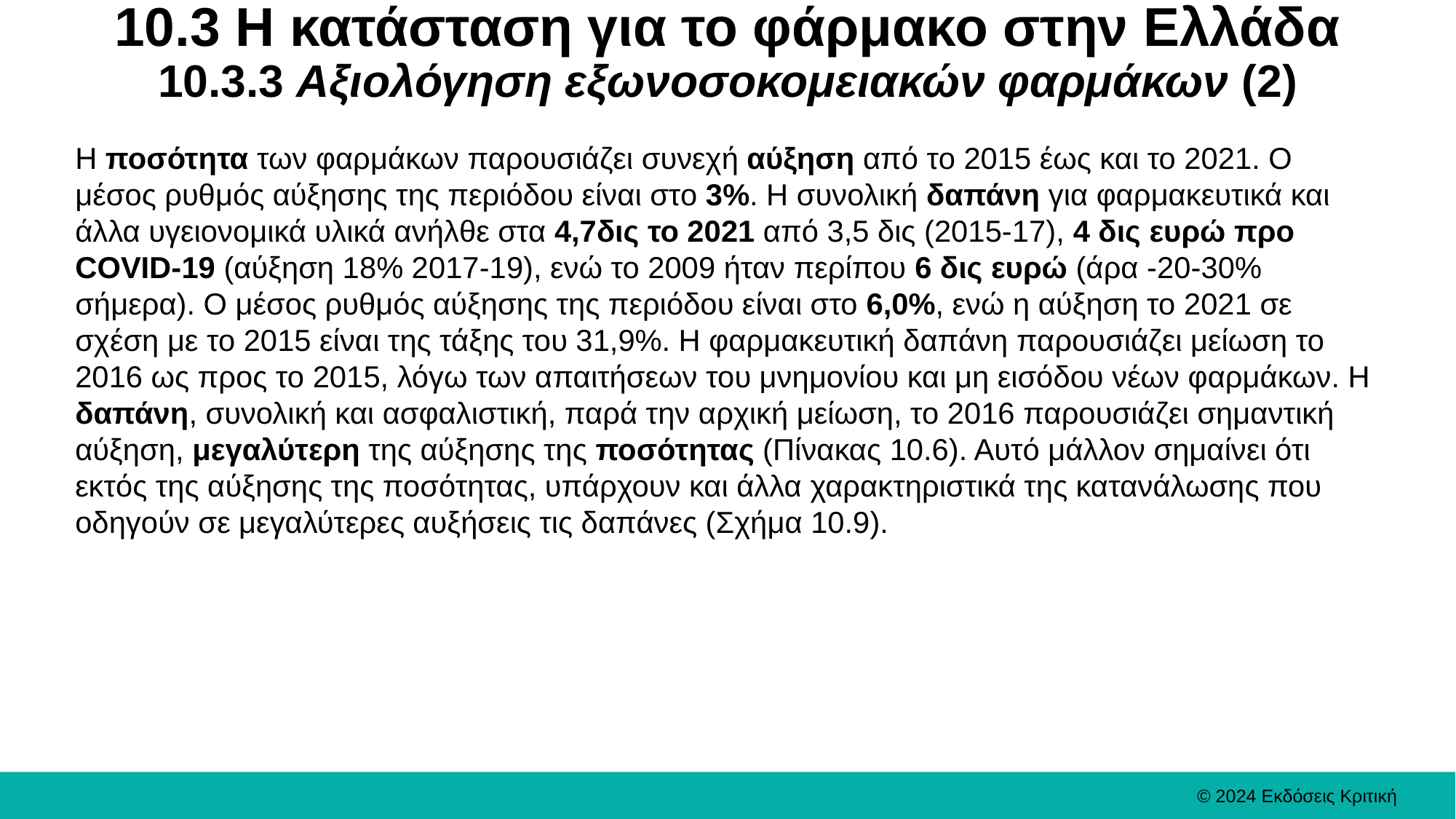

# 10.3 Η κατάσταση για το φάρμακο στην Ελλάδα 10.3.3 Αξιολόγηση εξωνοσοκομειακών φαρμάκων (2)
Η ποσότητα των φαρμάκων παρουσιάζει συνεχή αύξηση από το 2015 έως και το 2021. Ο μέσος ρυθμός αύξησης της περιόδου είναι στο 3%. Η συνολική δαπάνη για φαρμακευτικά και άλλα υγειονομικά υλικά ανήλθε στα 4,7δις το 2021 από 3,5 δις (2015-17), 4 δις ευρώ προ COVID-19 (αύξηση 18% 2017-19), ενώ το 2009 ήταν περίπου 6 δις ευρώ (άρα -20-30% σήμερα). Ο μέσος ρυθμός αύξησης της περιόδου είναι στο 6,0%, ενώ η αύξηση το 2021 σε σχέση με το 2015 είναι της τάξης του 31,9%. Η φαρμακευτική δαπάνη παρουσιάζει μείωση το 2016 ως προς το 2015, λόγω των απαιτήσεων του μνημονίου και μη εισόδου νέων φαρμάκων. Η δαπάνη, συνολική και ασφαλιστική, παρά την αρχική μείωση, το 2016 παρουσιάζει σημαντική αύξηση, μεγαλύτερη της αύξησης της ποσότητας (Πίνακας 10.6). Αυτό μάλλον σημαίνει ότι εκτός της αύξησης της ποσότητας, υπάρχουν και άλλα χαρακτηριστικά της κατανάλωσης που οδηγούν σε μεγαλύτερες αυξήσεις τις δαπάνες (Σχήμα 10.9).

© 2024 Εκδόσεις Κριτική